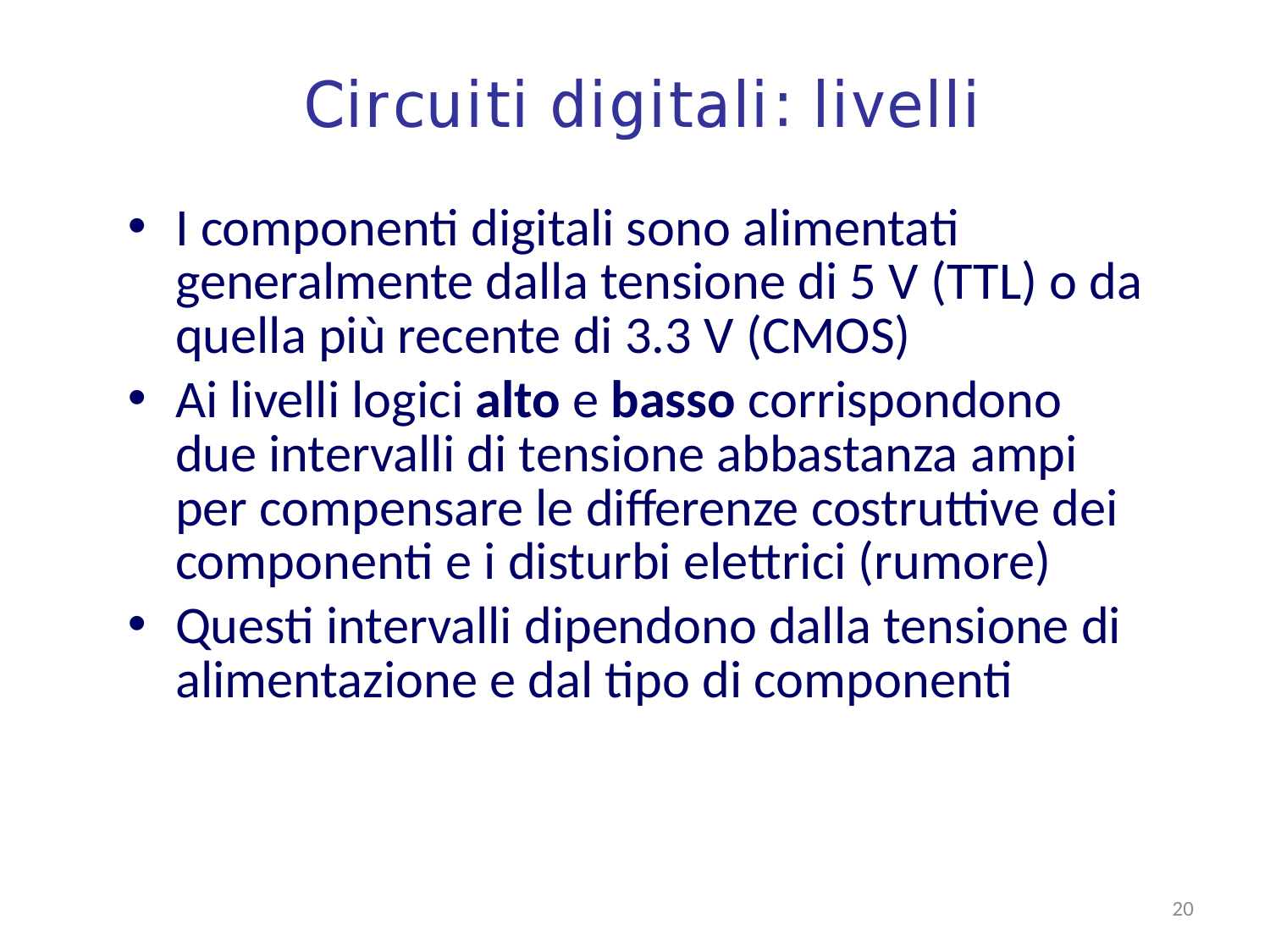

# Circuiti digitali: livelli
I componenti digitali sono alimentati generalmente dalla tensione di 5 V (TTL) o da quella più recente di 3.3 V (CMOS)
Ai livelli logici alto e basso corrispondono due intervalli di tensione abbastanza ampi per compensare le differenze costruttive dei componenti e i disturbi elettrici (rumore)
Questi intervalli dipendono dalla tensione di alimentazione e dal tipo di componenti
20